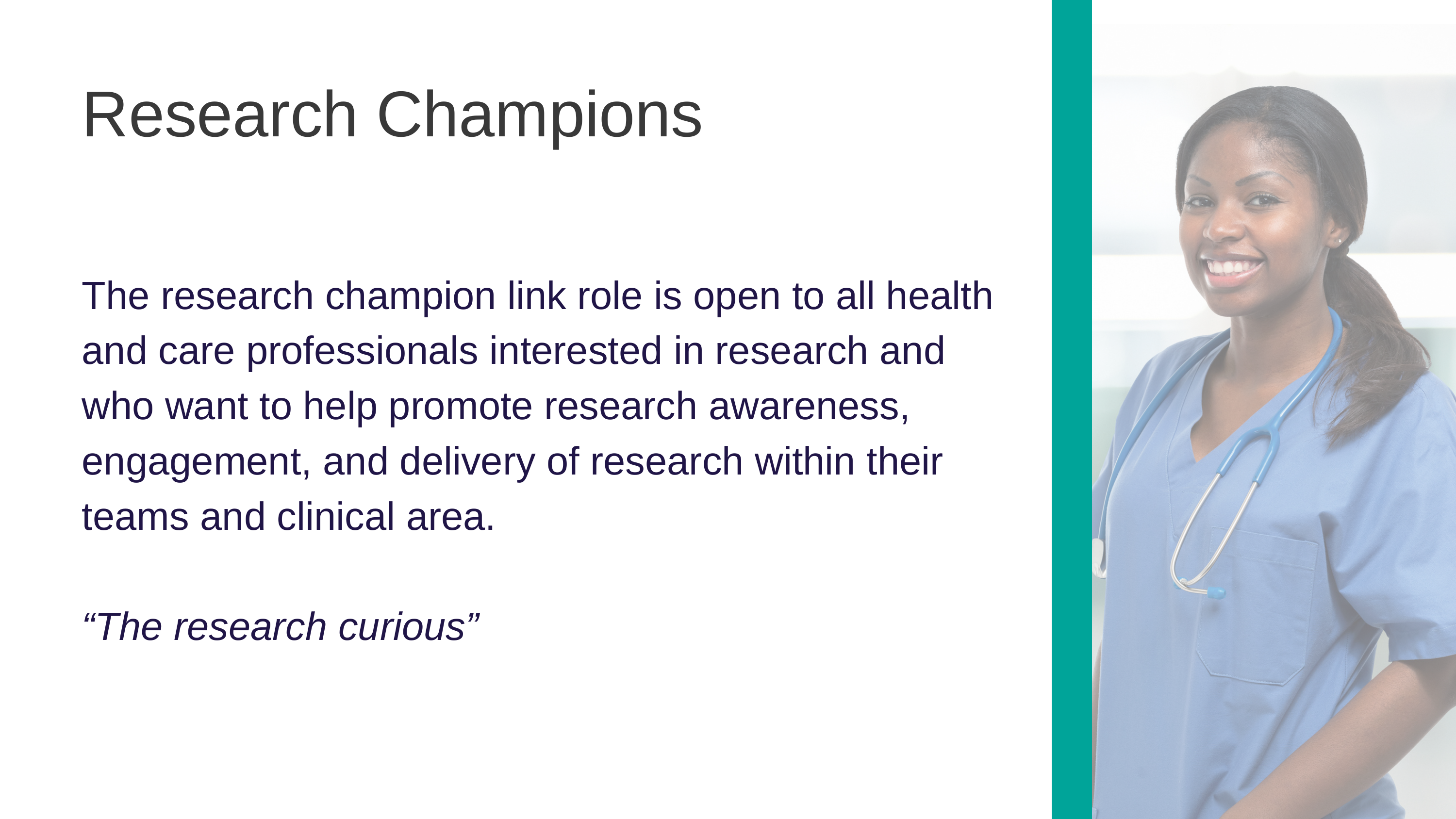

Research Champions
The research champion link role is open to all health and care professionals interested in research and who want to help promote research awareness, engagement, and delivery of research within their teams and clinical area.

“The research curious”